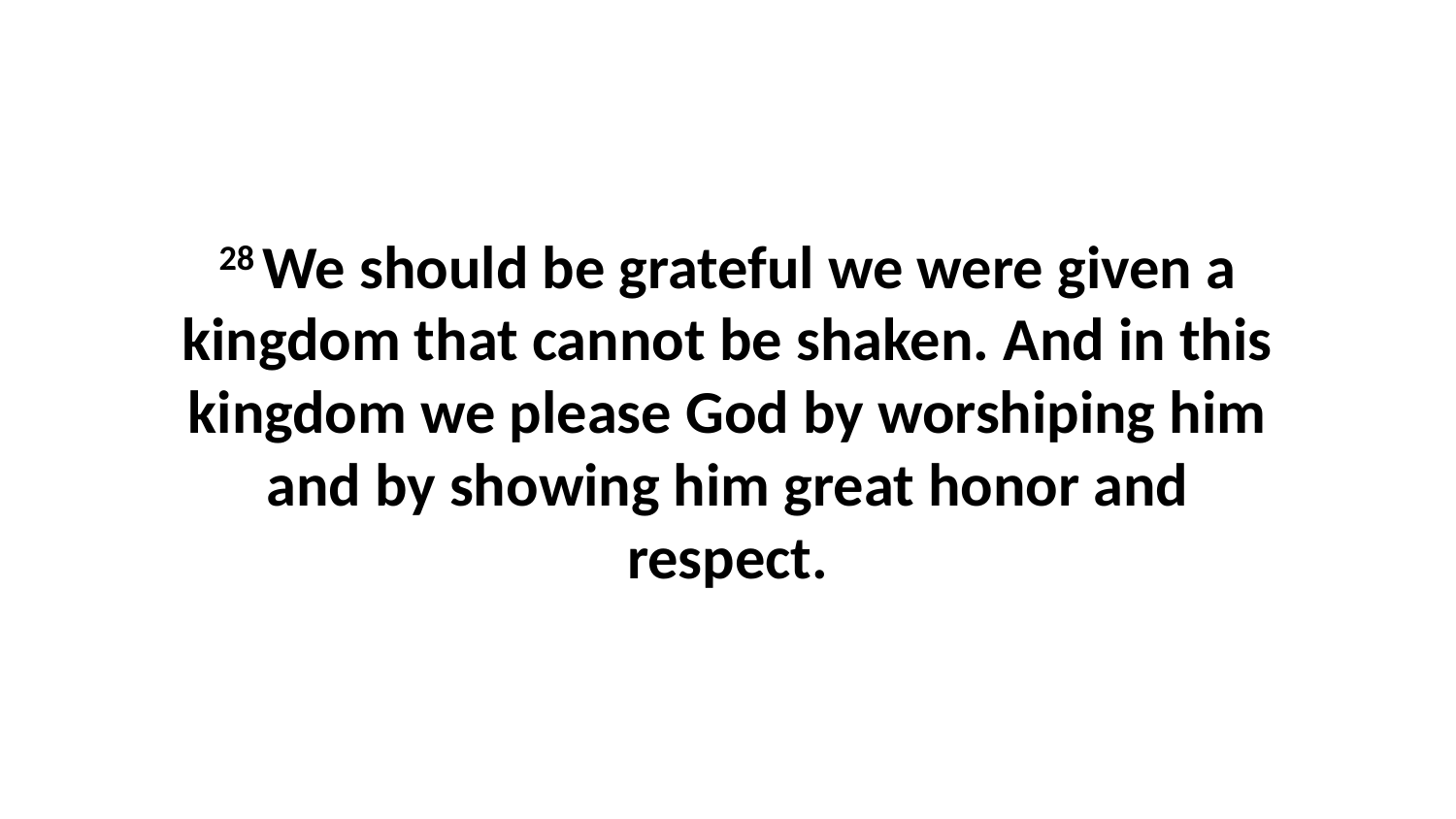

28 We should be grateful we were given a kingdom that cannot be shaken. And in this kingdom we please God by worshiping him and by showing him great honor and respect.